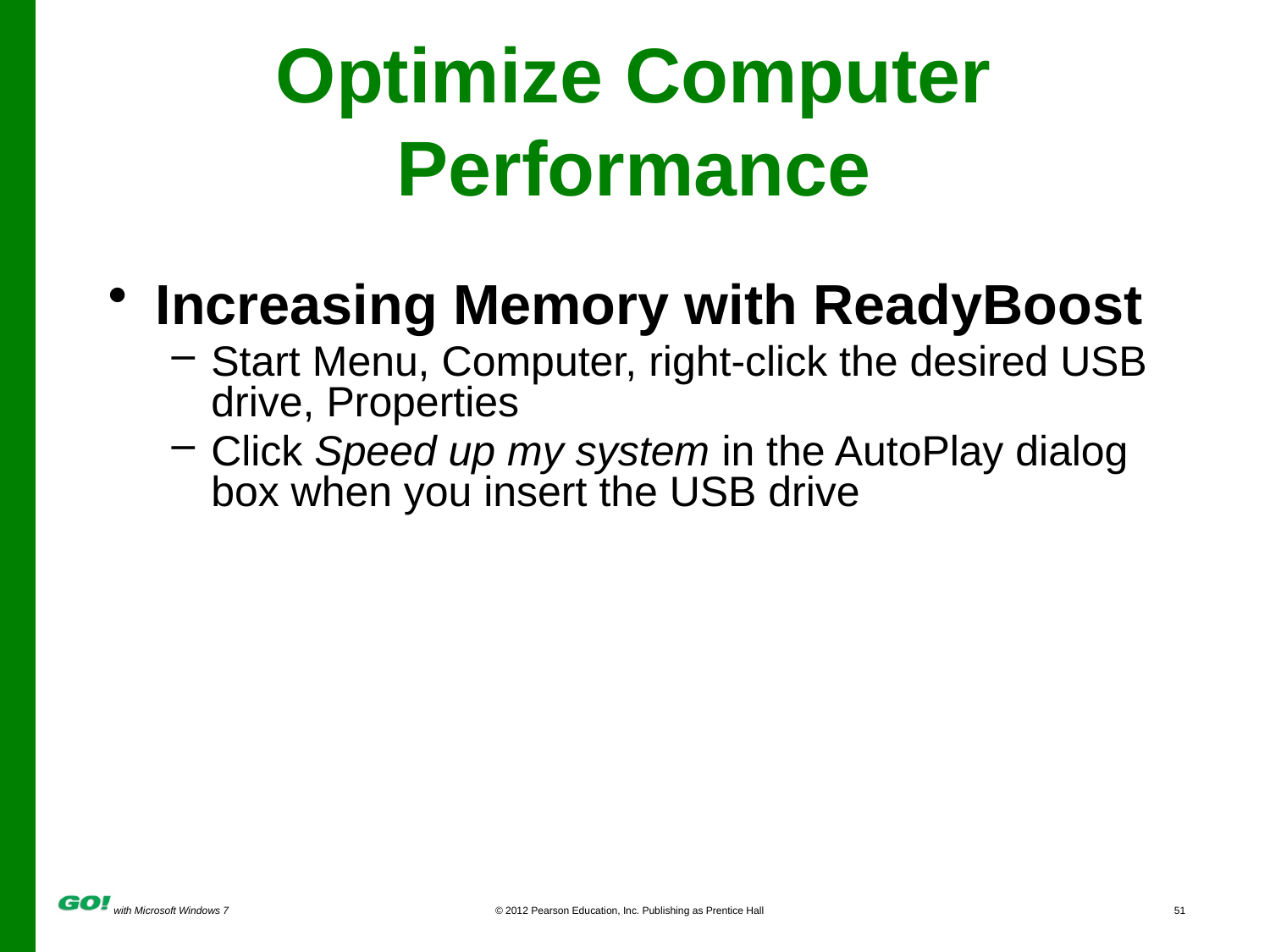

# Optimize Computer Performance
Increasing Memory with ReadyBoost
Start Menu, Computer, right-click the desired USB drive, Properties
Click Speed up my system in the AutoPlay dialog box when you insert the USB drive